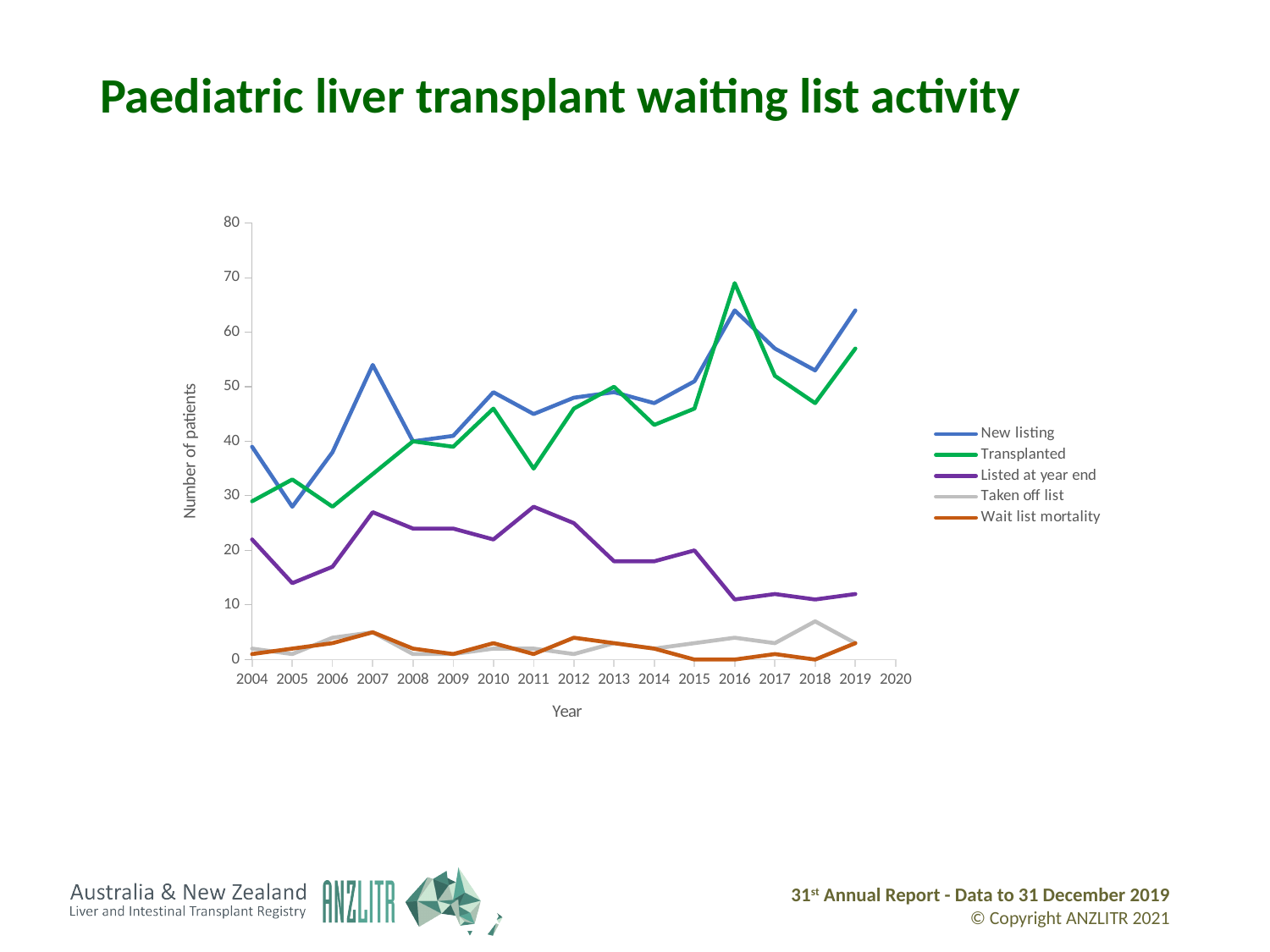

# Paediatric liver transplant waiting list activity

### Chart

| Category | New listing | Transplanted | Listed at year end | Taken off list | Wait list mortality |
|---|---|---|---|---|---|
| 2004 | 39.0 | 29.0 | 22.0 | 2.0 | 1.0 |
| 2005 | 28.0 | 33.0 | 14.0 | 1.0 | 2.0 |
| 2006 | 38.0 | 28.0 | 17.0 | 4.0 | 3.0 |
| 2007 | 54.0 | 34.0 | 27.0 | 5.0 | 5.0 |
| 2008 | 40.0 | 40.0 | 24.0 | 1.0 | 2.0 |
| 2009 | 41.0 | 39.0 | 24.0 | 1.0 | 1.0 |
| 2010 | 49.0 | 46.0 | 22.0 | 2.0 | 3.0 |
| 2011 | 45.0 | 35.0 | 28.0 | 2.0 | 1.0 |
| 2012 | 48.0 | 46.0 | 25.0 | 1.0 | 4.0 |
| 2013 | 49.0 | 50.0 | 18.0 | 3.0 | 3.0 |
| 2014 | 47.0 | 43.0 | 18.0 | 2.0 | 2.0 |
| 2015 | 51.0 | 46.0 | 20.0 | 3.0 | 0.0 |
| 2016 | 64.0 | 69.0 | 11.0 | 4.0 | 0.0 |
| 2017 | 57.0 | 52.0 | 12.0 | 3.0 | 1.0 |
| 2018 | 53.0 | 47.0 | 11.0 | 7.0 | 0.0 |
| 2019 | 64.0 | 57.0 | 12.0 | 3.0 | 3.0 |
| 2020 | None | None | None | None | None |